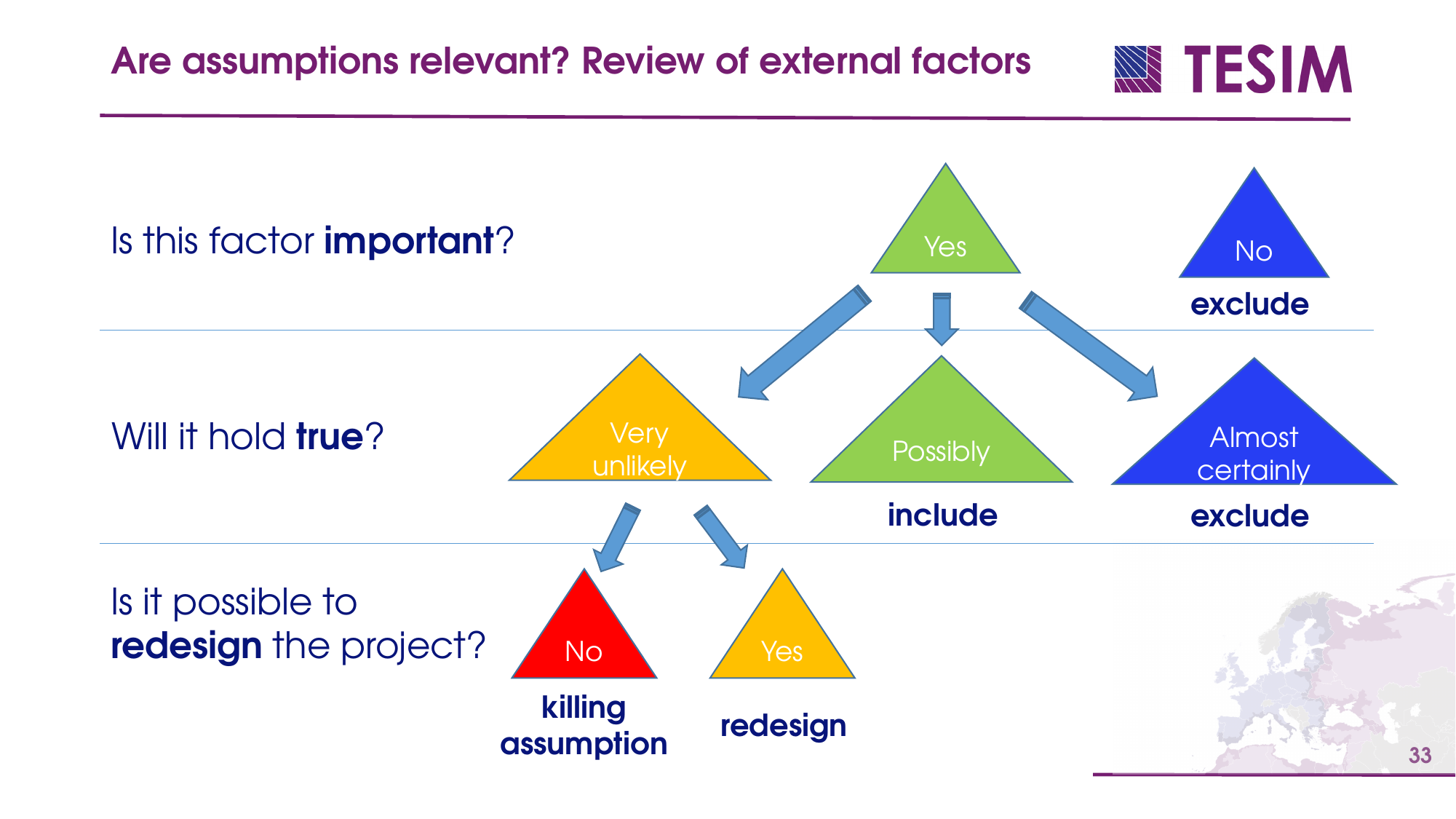

Are assumptions relevant? Review of external factors
Yes
No
Is this factor important?
exclude

Very unlikely
Possibly
Almost certainly
Will it hold true?
include
exclude

No
Yes
Is it possible to redesign the project?
killing assumption
redesign